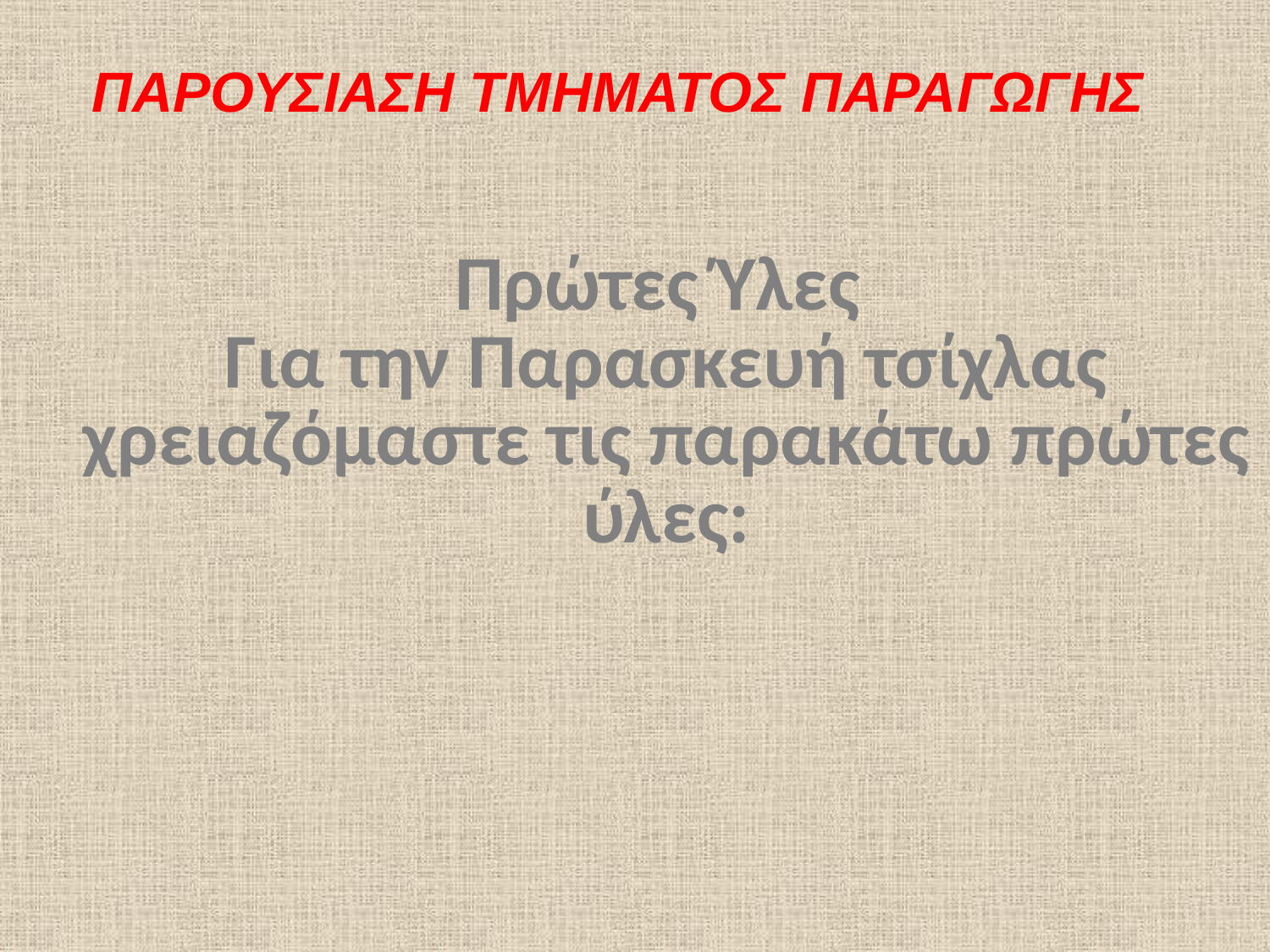

# Πρώτες Ύλες Για την Παρασκευή τσίχλας χρειαζόμαστε τις παρακάτω πρώτες ύλες:
ΠΑΡΟΥΣΙΑΣΗ ΤΜΗΜΑΤΟΣ ΠΑΡΑΓΩΓΗΣ